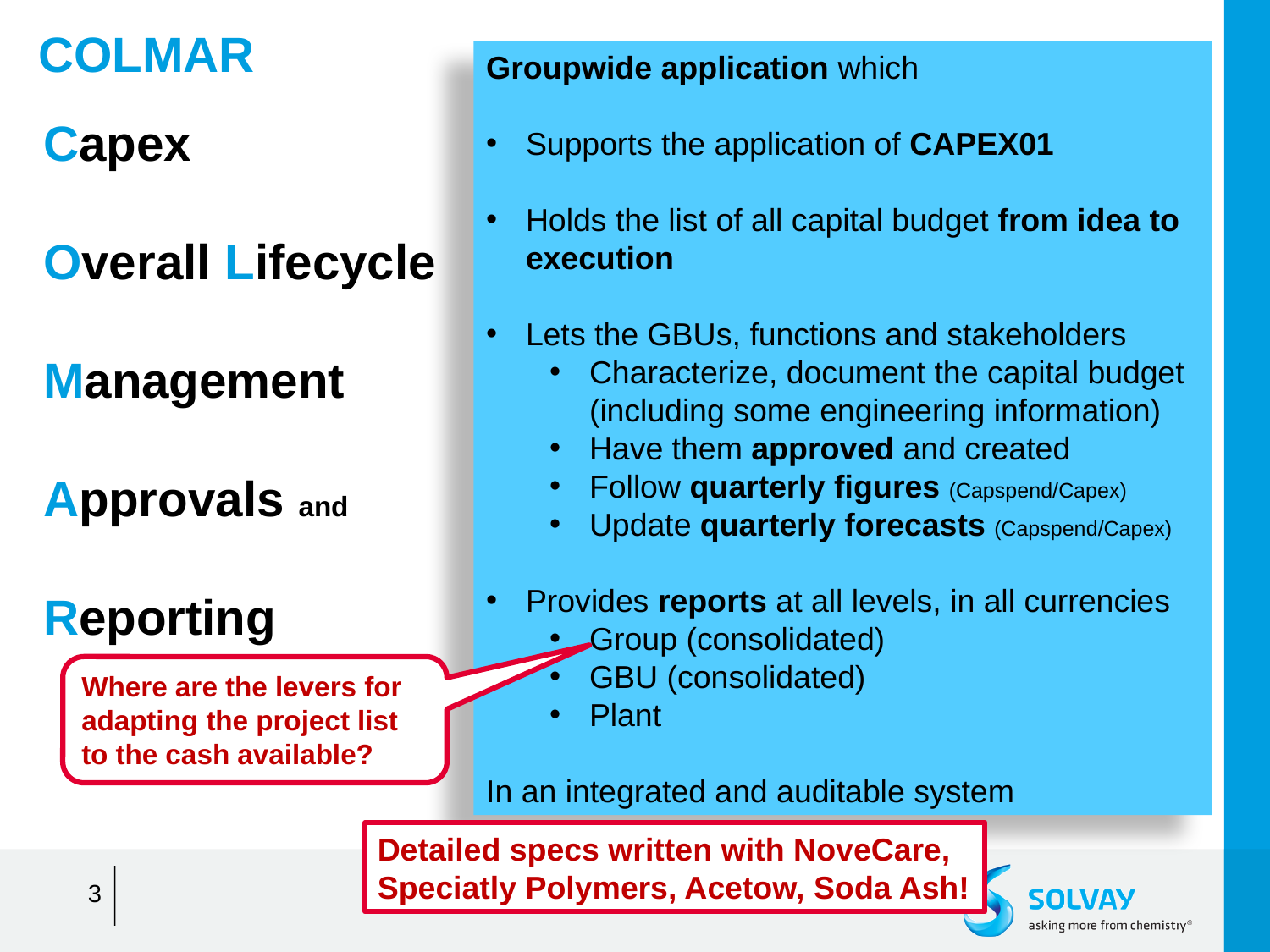

COLMAR
Groupwide application which

Supports the application of CAPEX01
Holds the list of all capital budget from idea to execution
Lets the GBUs, functions and stakeholders
Characterize, document the capital budget (including some engineering information)
Have them approved and created
Follow quarterly figures (Capspend/Capex)
Update quarterly forecasts (Capspend/Capex)
Provides reports at all levels, in all currencies
Group (consolidated)
GBU (consolidated)
Plant

In an integrated and auditable system
Capex

Overall Lifecycle

Management

Approvals and

Reporting
Where are the levers for adapting the project list to the cash available?
Detailed specs written with NoveCare, Speciatly Polymers, Acetow, Soda Ash!
3